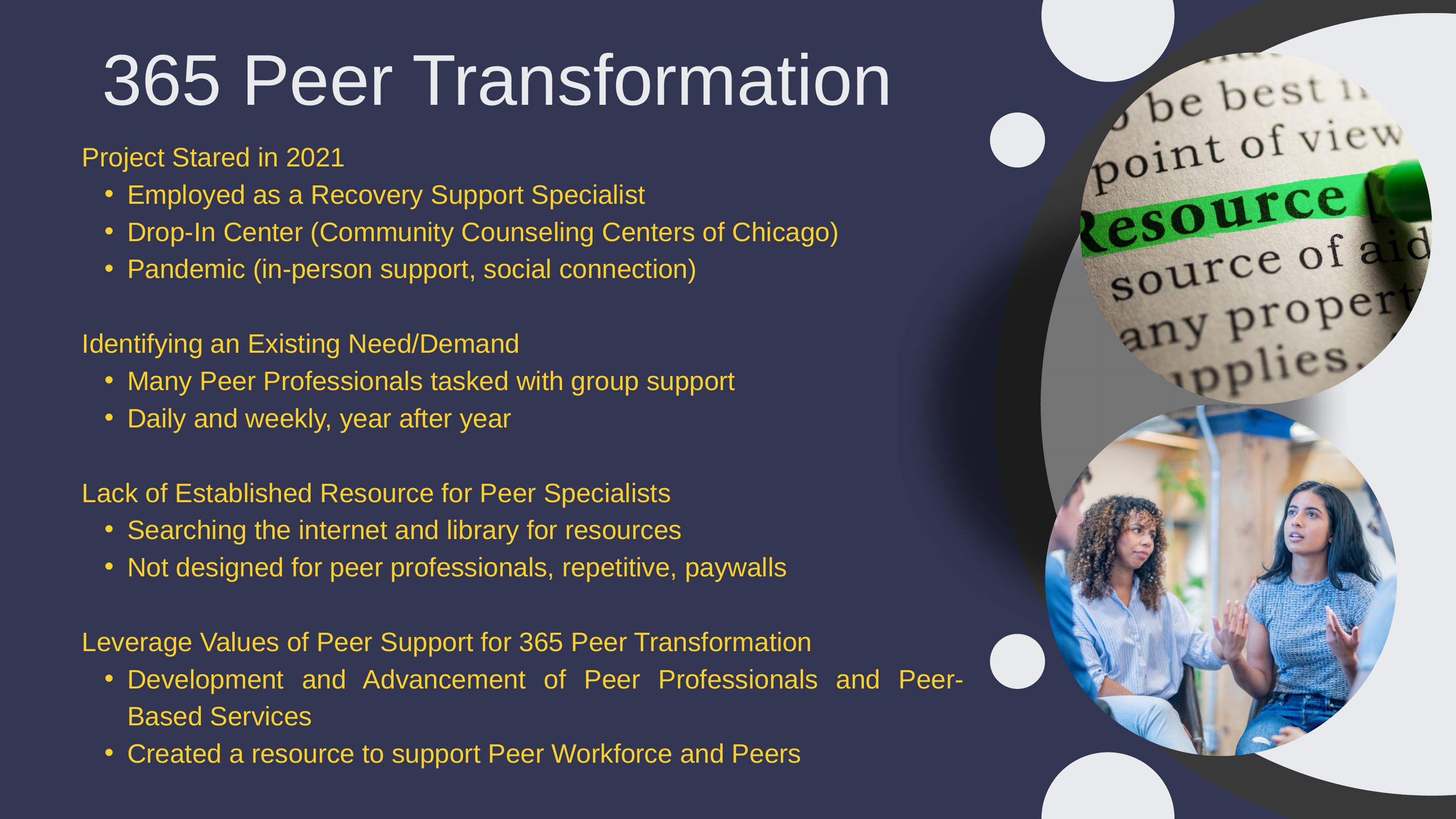

365 Peer Transformation

Project Stared in 2021
Employed as a Recovery Support Specialist
Drop-In Center (Community Counseling Centers of Chicago)
Pandemic (in-person support, social connection)

Identifying an Existing Need/Demand
Many Peer Professionals tasked with group support
Daily and weekly, year after year

Lack of Established Resource for Peer Specialists
Searching the internet and library for resources
Not designed for peer professionals, repetitive, paywalls

Leverage Values of Peer Support for 365 Peer Transformation
Development and Advancement of Peer Professionals and Peer-Based Services
Created a resource to support Peer Workforce and Peers